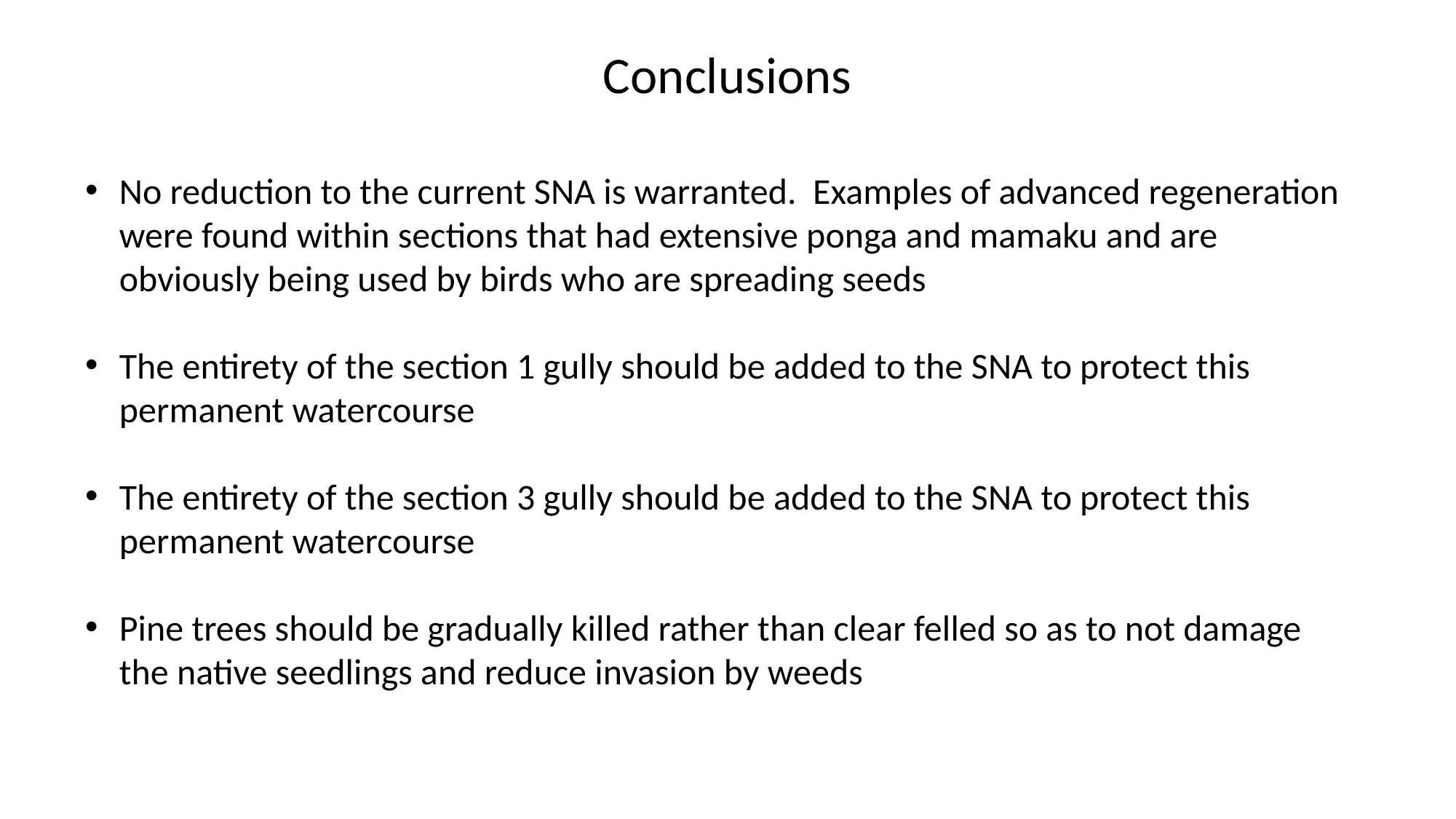

# Conclusions
No reduction to the current SNA is warranted.  Examples of advanced regeneration were found within sections that had extensive ponga and mamaku and are obviously being used by birds who are spreading seeds

The entirety of the section 1 gully should be added to the SNA to protect this permanent watercourse

The entirety of the section 3 gully should be added to the SNA to protect this permanent watercourse

Pine trees should be gradually killed rather than clear felled so as to not damage the native seedlings and reduce invasion by weeds